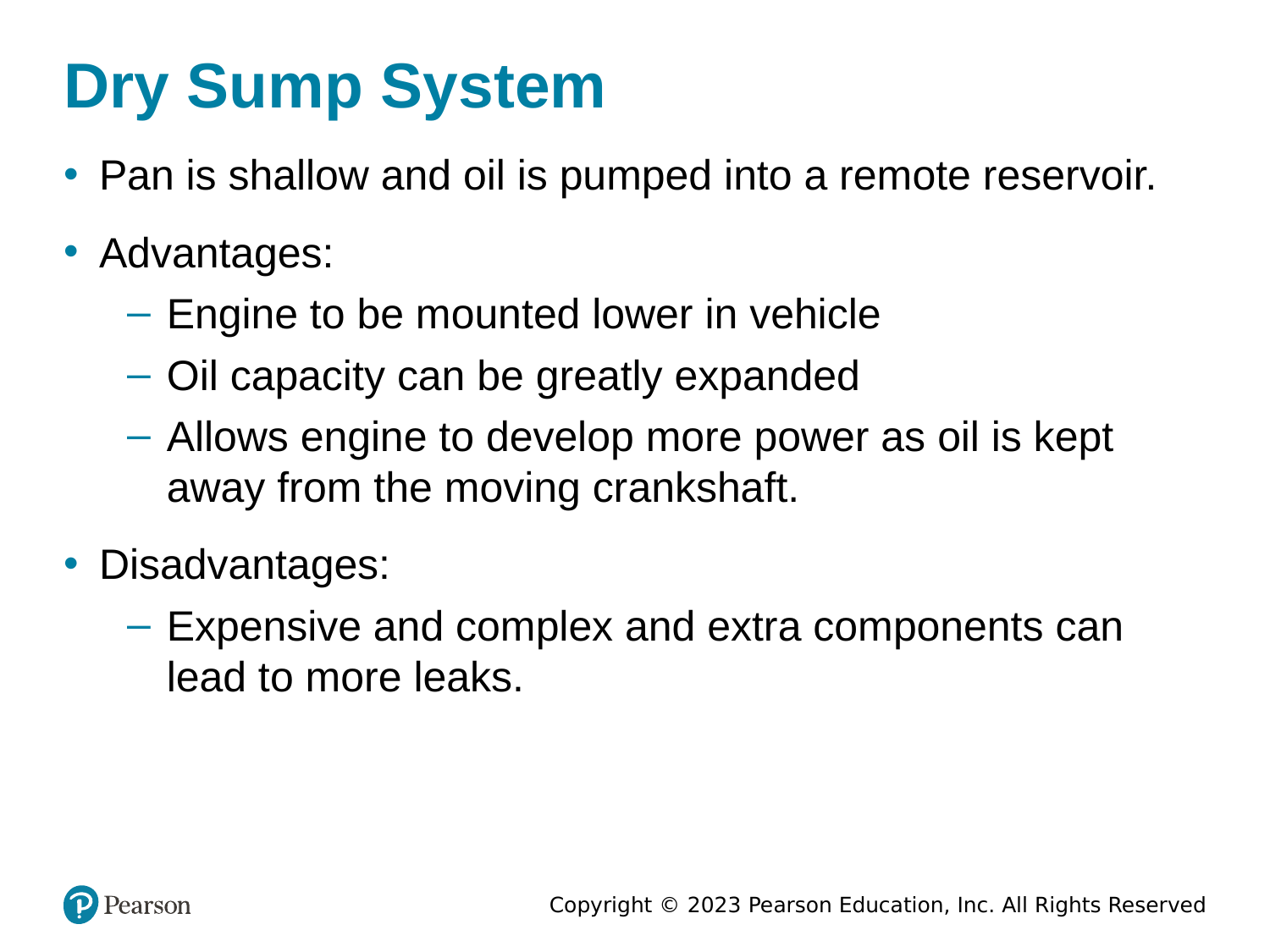

# Dry Sump System
Pan is shallow and oil is pumped into a remote reservoir.
Advantages:
Engine to be mounted lower in vehicle
Oil capacity can be greatly expanded
Allows engine to develop more power as oil is kept away from the moving crankshaft.
Disadvantages:
Expensive and complex and extra components can lead to more leaks.